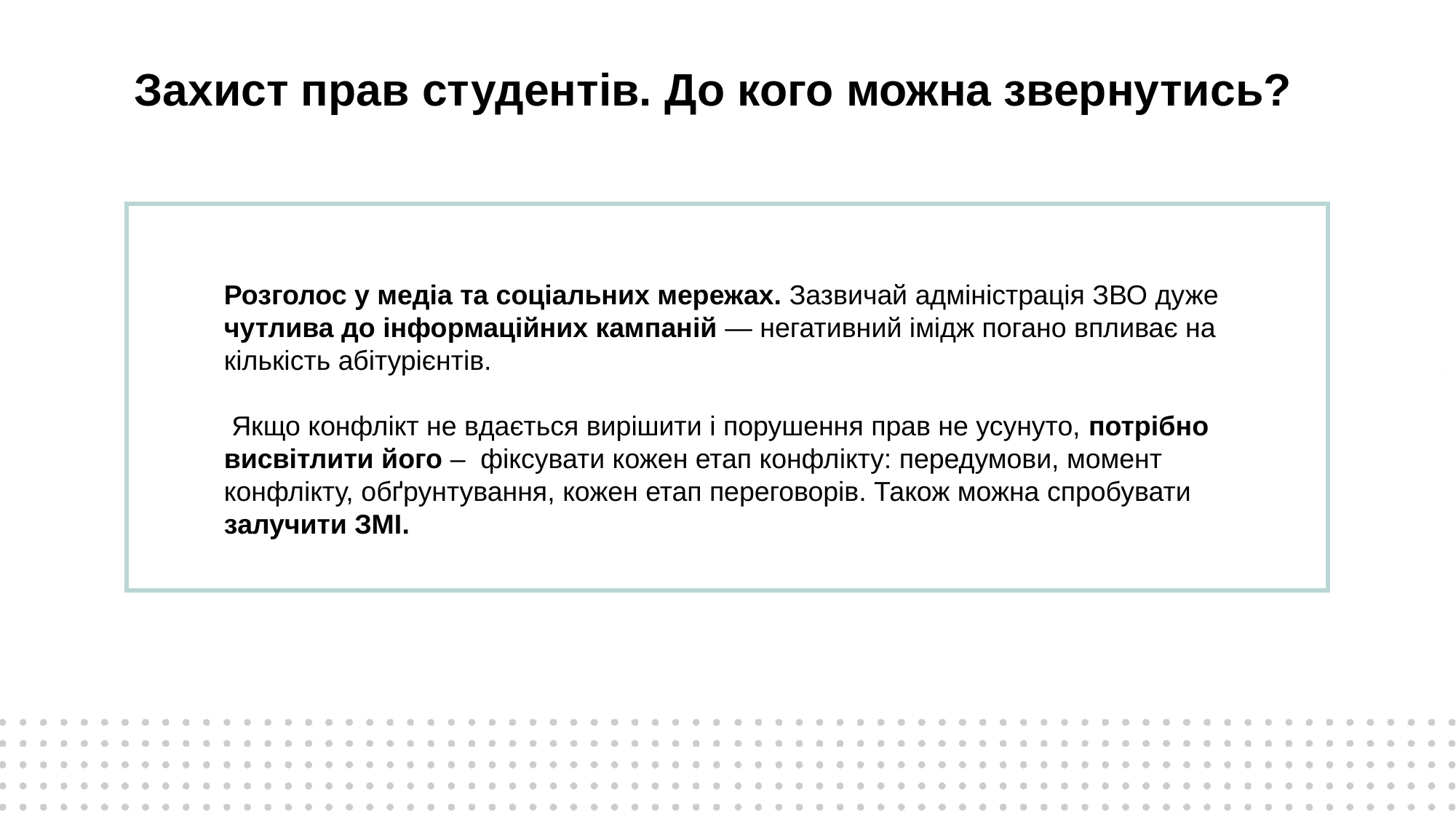

Захист прав студентів. До кого можна звернутись?

Розголос у медіа та соціальних мережах. Зазвичай адміністрація ЗВО дуже чутлива до інформаційних кампаній — негативний імідж погано впливає на кількість абітурієнтів.

 Якщо конфлікт не вдається вирішити і порушення прав не усунуто, потрібно висвітлити його –  фіксувати кожен етап конфлікту: передумови, момент конфлікту, обґрунтування, кожен етап переговорів. Також можна спробувати залучити ЗМІ.